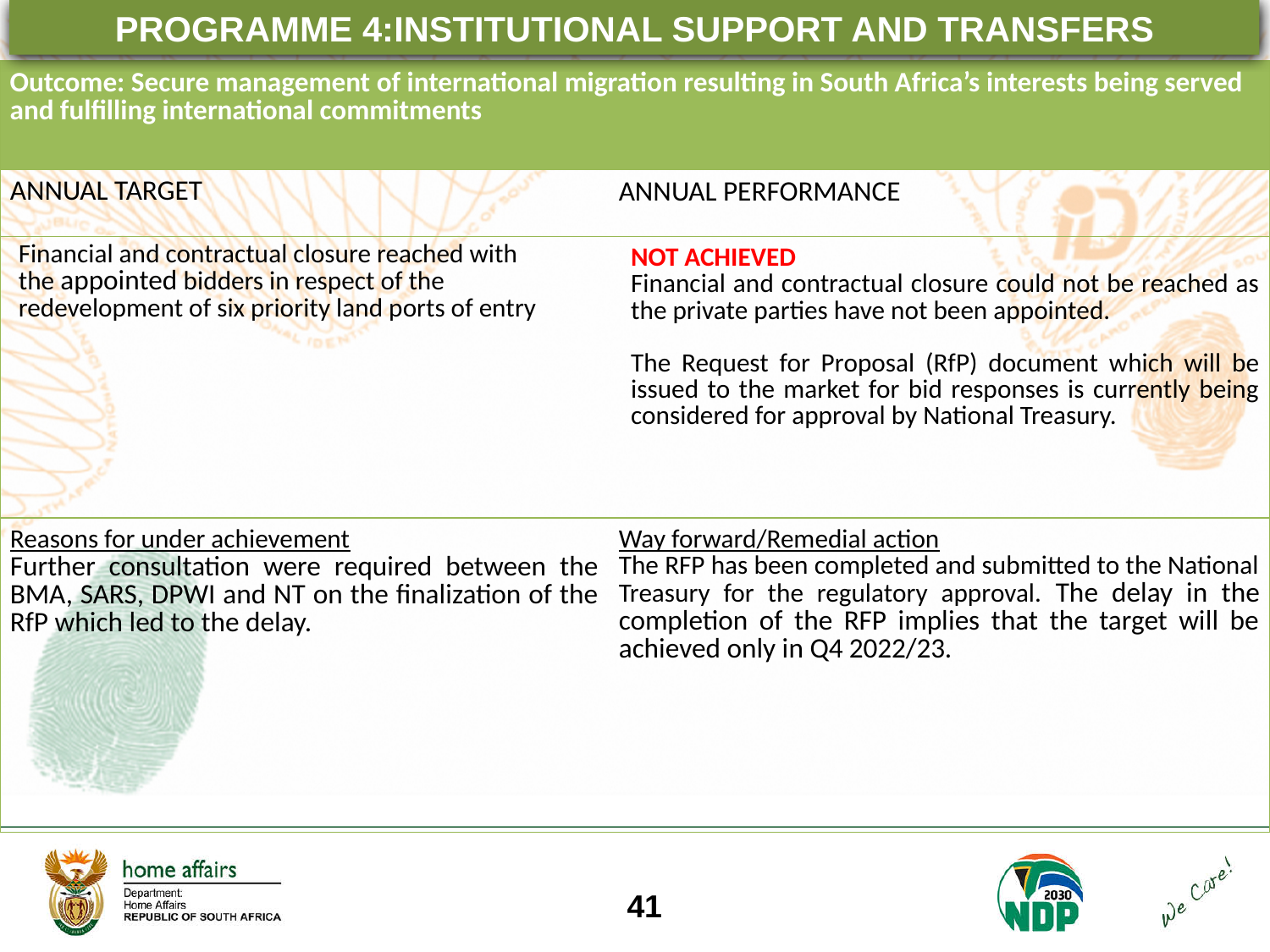

PROGRAMME 4:INSTITUTIONAL SUPPORT AND TRANSFERS
| Outcome: Secure management of international migration resulting in South Africa’s interests being served and fulfilling international commitments |  |
| --- | --- |
| ANNUAL TARGET | ANNUAL PERFORMANCE |
| Financial and contractual closure reached with the appointed bidders in respect of the redevelopment of six priority land ports of entry | NOT ACHIEVED Financial and contractual closure could not be reached as the private parties have not been appointed. The Request for Proposal (RfP) document which will be issued to the market for bid responses is currently being considered for approval by National Treasury. |
| Reasons for under achievement Further consultation were required between the BMA, SARS, DPWI and NT on the finalization of the RfP which led to the delay. | Way forward/Remedial action The RFP has been completed and submitted to the National Treasury for the regulatory approval. The delay in the completion of the RFP implies that the target will be achieved only in Q4 2022/23. |

41